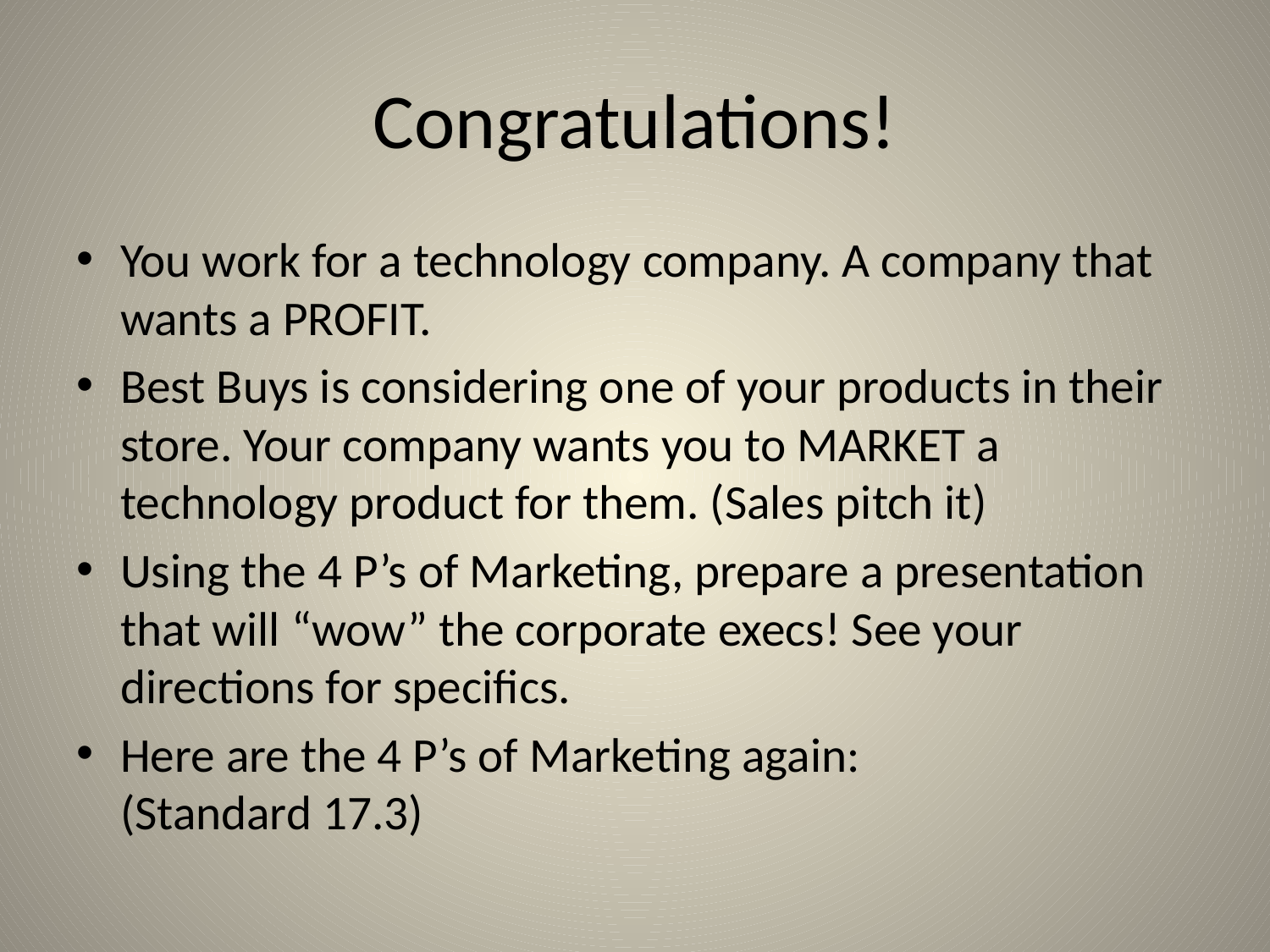

# Congratulations!
You work for a technology company. A company that wants a PROFIT.
Best Buys is considering one of your products in their store. Your company wants you to MARKET a technology product for them. (Sales pitch it)
Using the 4 P’s of Marketing, prepare a presentation that will “wow” the corporate execs! See your directions for specifics.
Here are the 4 P’s of Marketing again:
(Standard 17.3)